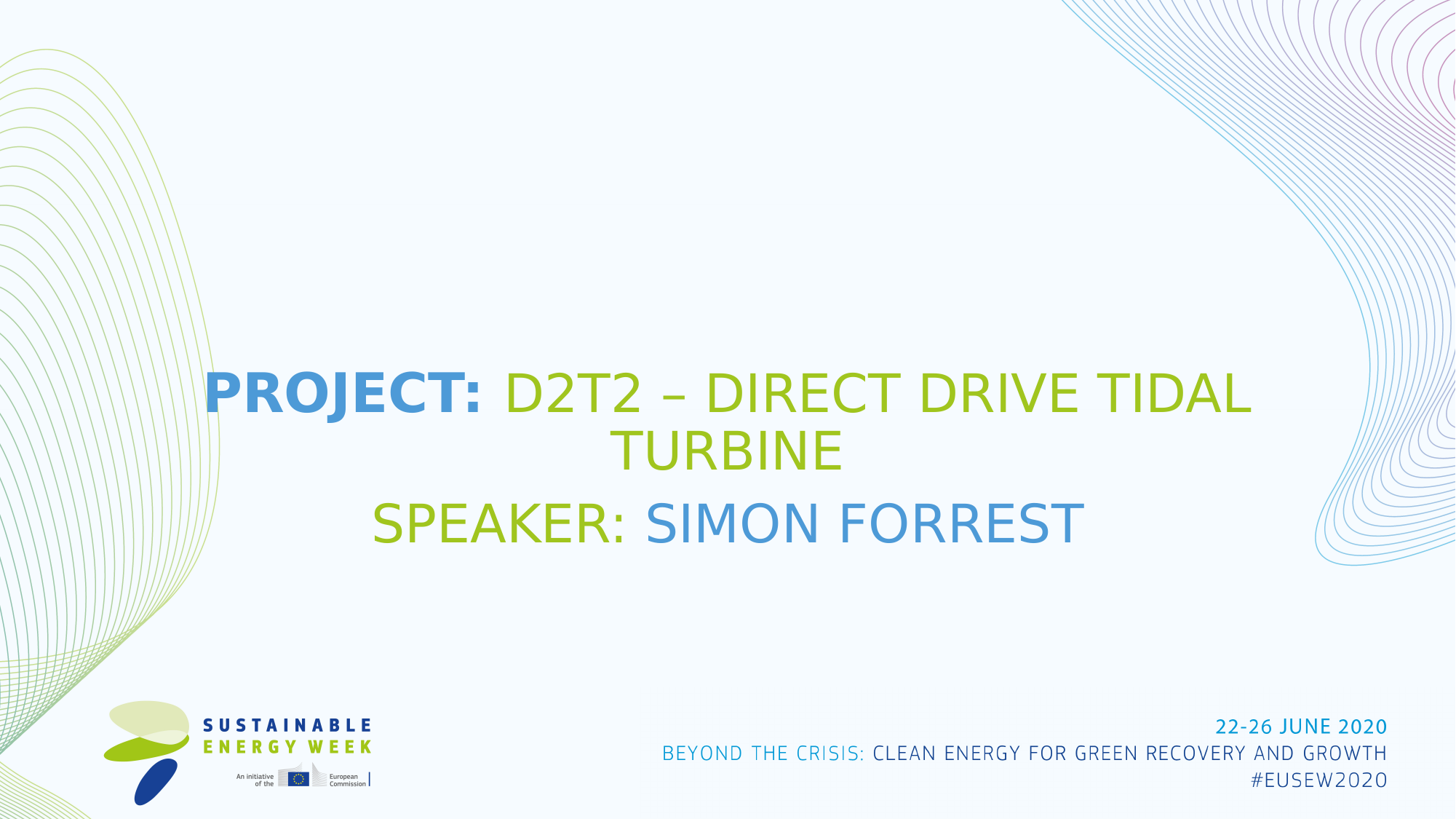

Project: D2T2 – Direct Drive Tidal Turbine
Speaker: simon FORREST